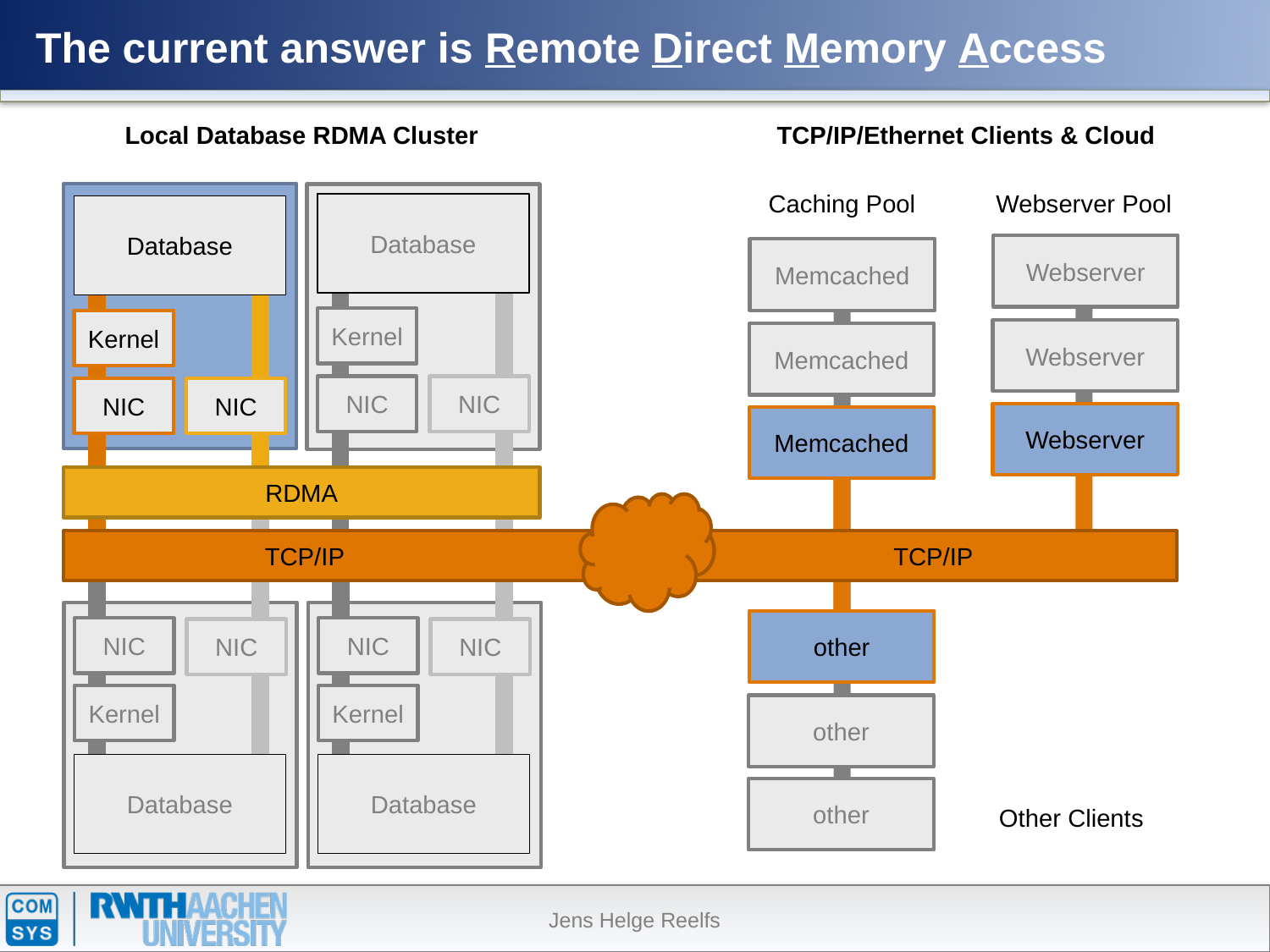

# The current answer is Remote Direct Memory Access
Local Database RDMA Cluster
TCP/IP/Ethernet Clients & Cloud
Caching Pool
Memcached
Memcached
Memcached
Webserver Pool
Webserver
Webserver
Webserver

Database
Database
Database
Database

RDMA
Kernel
NIC
Kernel
NIC
NIC
Kernel
NIC
Kernel
NIC
NIC
NIC
NIC

TCP/IP
TCP/IP
other
other
other
Other Clients